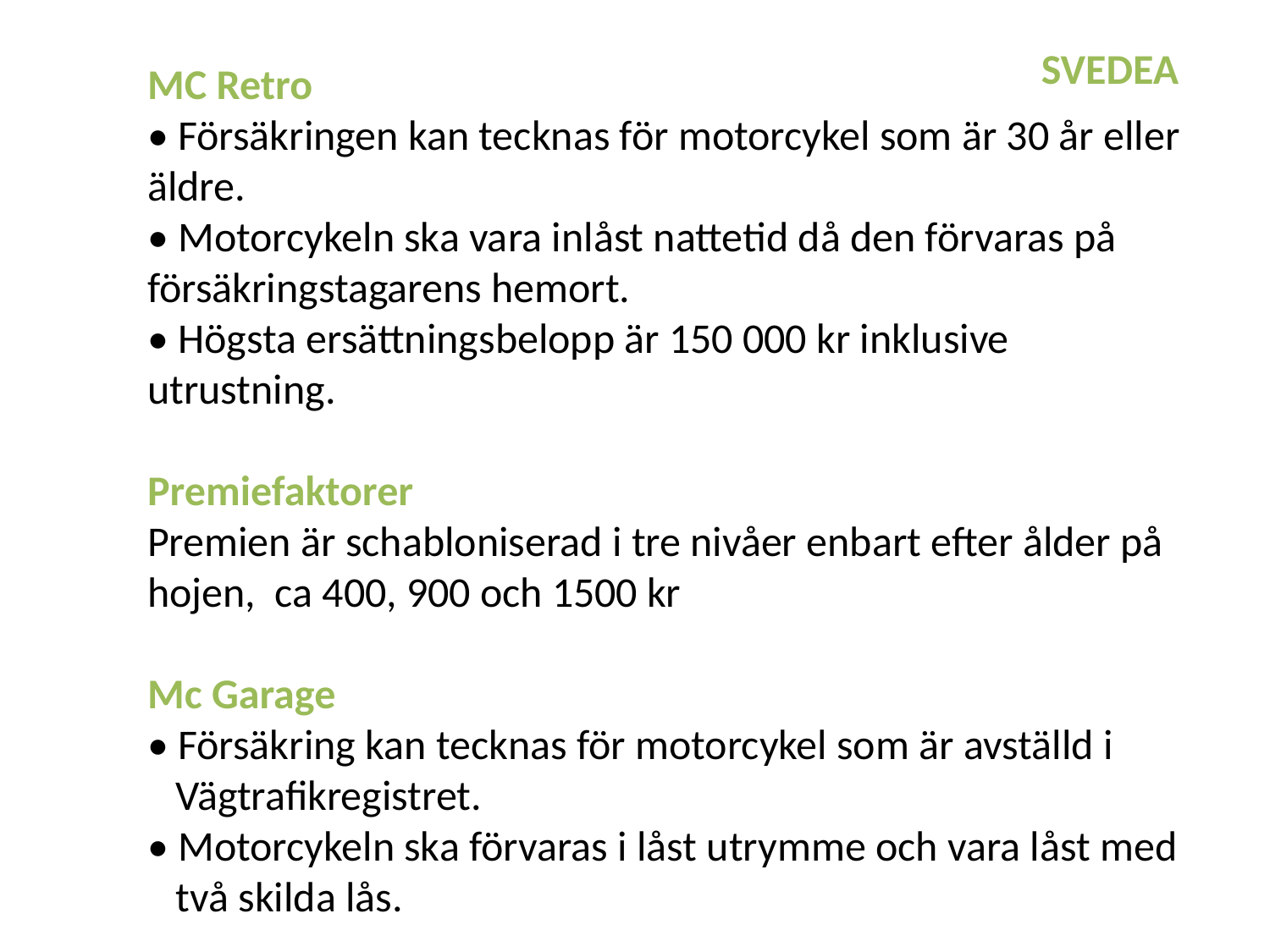

SVEDEA
MC Retro
• Försäkringen kan tecknas för motorcykel som är 30 år eller äldre.
• Motorcykeln ska vara inlåst nattetid då den förvaras på försäkringstagarens hemort.
• Högsta ersättningsbelopp är 150 000 kr inklusive utrustning.

Premiefaktorer
Premien är schabloniserad i tre nivåer enbart efter ålder på hojen,  ca 400, 900 och 1500 kr
Mc Garage
• Försäkring kan tecknas för motorcykel som är avställd i
   Vägtrafikregistret.
• Motorcykeln ska förvaras i låst utrymme och vara låst med
   två skilda lås.